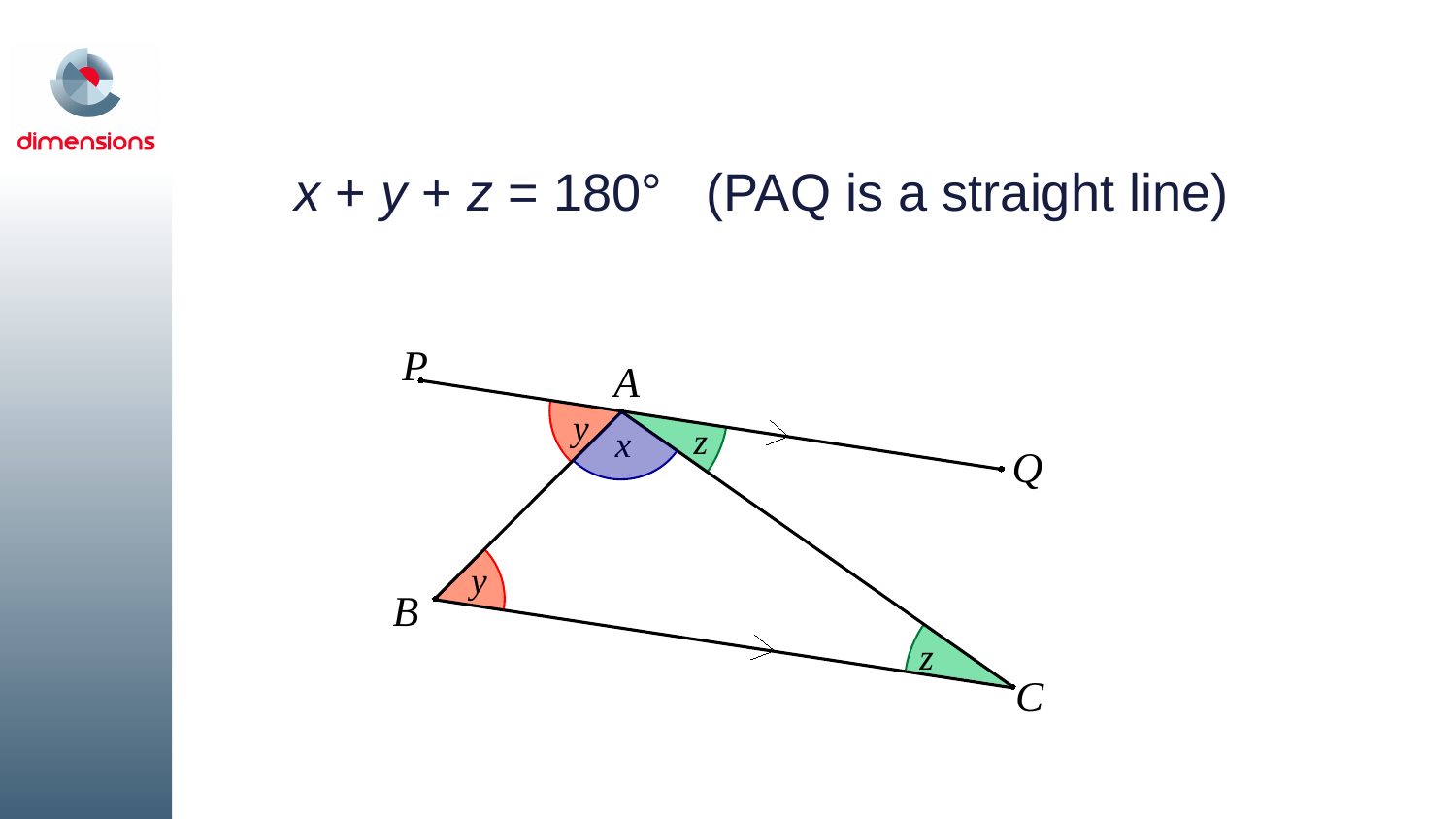

# x + y + z = 180°   (PAQ is a straight line)
P
A

Q

B

C

y
z
x
y
z